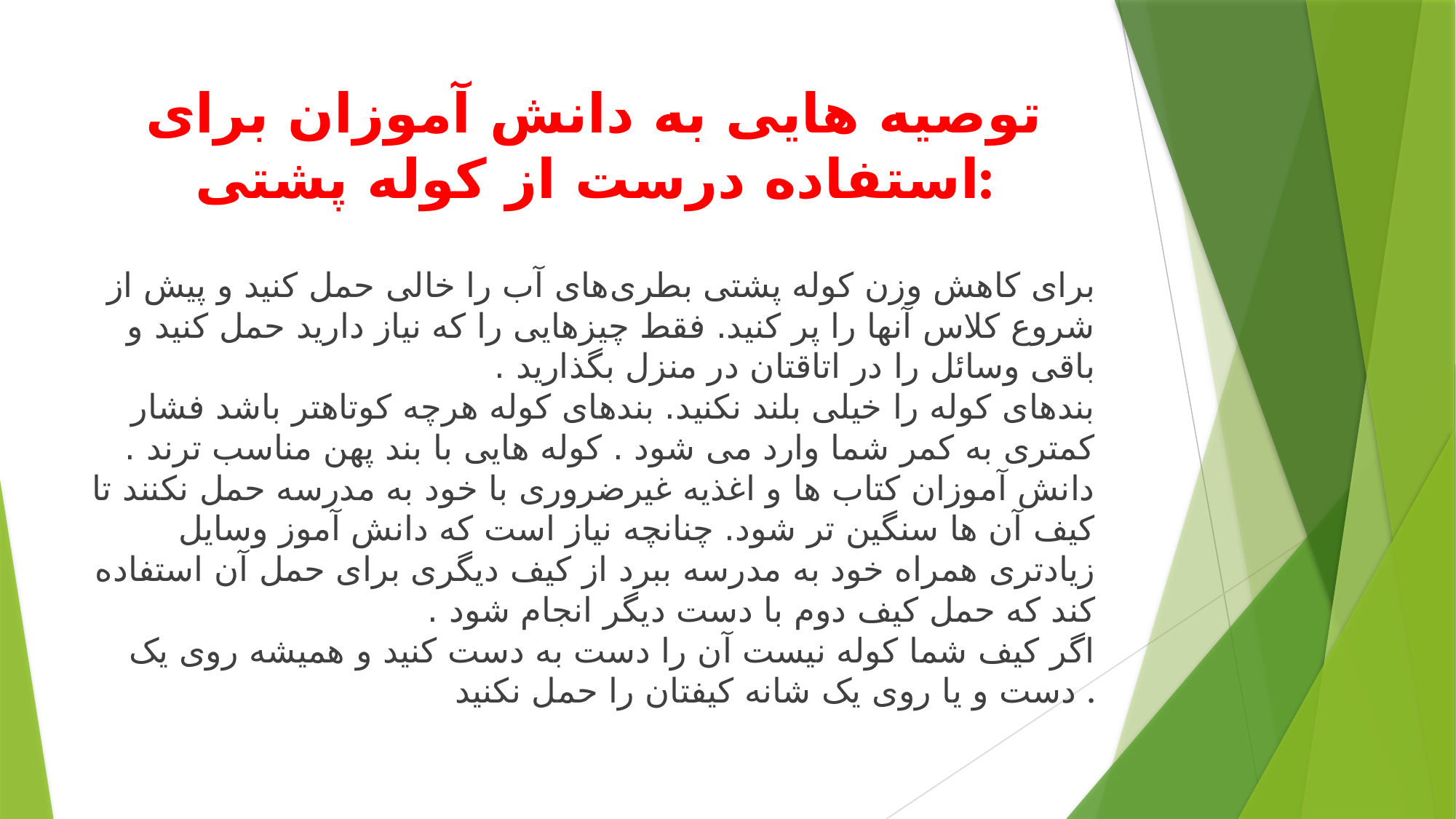

# توصیه هایی به دانش آموزان برای استفاده درست از کوله پشتی:
برای کاهش وزن کوله پشتی بطری‌های آب را خالی حمل کنید و پیش از شروع کلاس آنها را پر کنید. فقط چیزهایی را که نیاز دارید حمل کنید و باقی وسائل را در اتاقتان در منزل بگذارید .
بندهای کوله را خیلی بلند نکنید. بندهای کوله هرچه کوتاهتر باشد فشار کمتری به کمر شما وارد می شود . کوله هایی با بند پهن مناسب ترند .
دانش آموزان کتاب ها و اغذیه غیرضروری با خود به مدرسه حمل نکنند تا کیف آن ها سنگین تر شود. چنانچه نیاز است که دانش آموز وسایل زیادتری همراه خود به مدرسه ببرد از کیف دیگری برای حمل آن استفاده کند که حمل کیف دوم با دست دیگر انجام شود .
اگر کیف شما کوله نیست آن را دست به دست کنید و همیشه روی یک دست و یا روی یک شانه کیفتان را حمل نکنید .